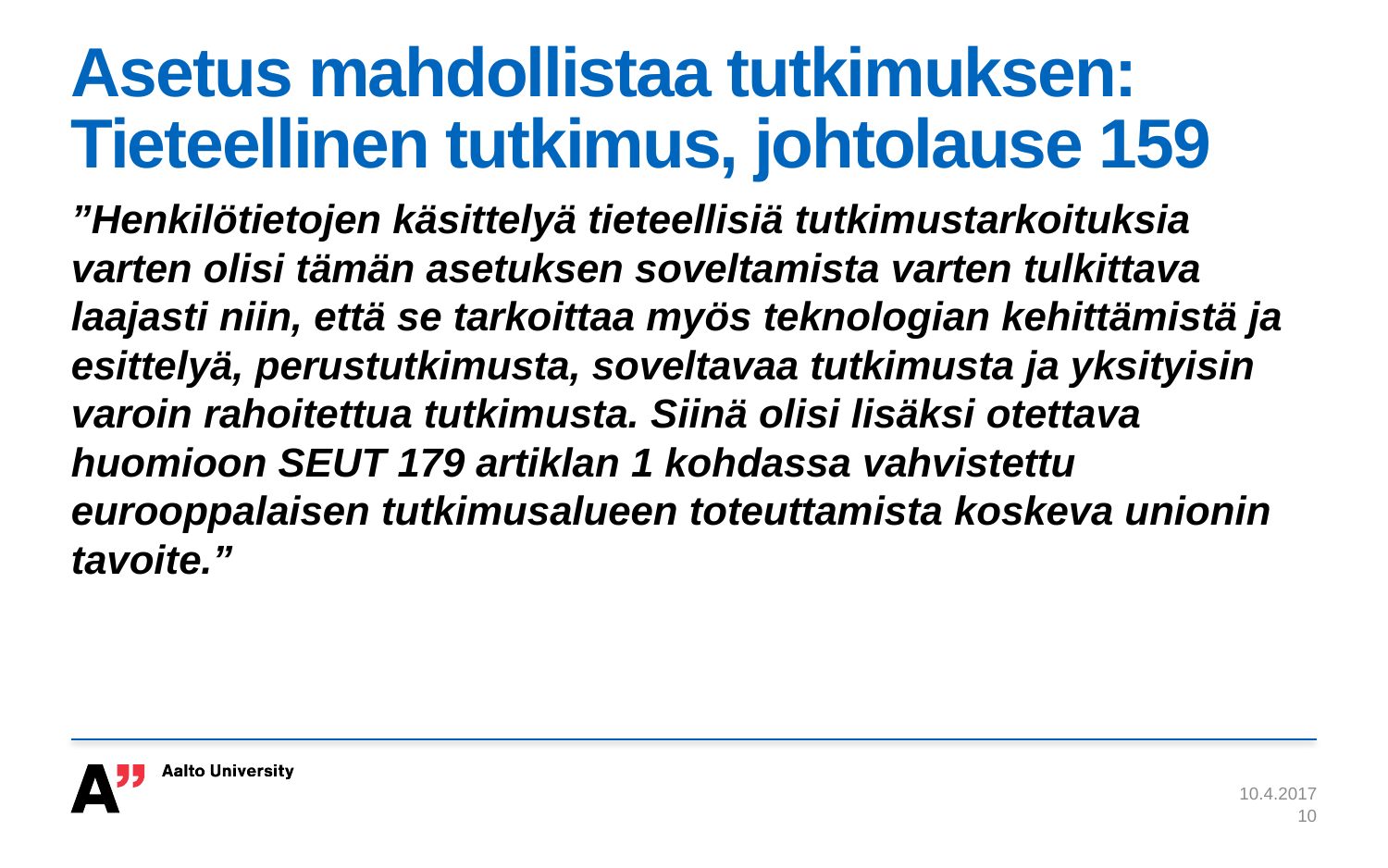

# Asetus mahdollistaa tutkimuksen: Tieteellinen tutkimus, johtolause 159
”Henkilötietojen käsittelyä tieteellisiä tutkimustarkoituksia varten olisi tämän asetuksen soveltamista varten tulkittava laajasti niin, että se tarkoittaa myös teknologian kehittämistä ja esittelyä, perustutkimusta, soveltavaa tutkimusta ja yksityisin varoin rahoitettua tutkimusta. Siinä olisi lisäksi otettava huomioon SEUT 179 artiklan 1 kohdassa vahvistettu eurooppalaisen tutkimusalueen toteuttamista koskeva unionin tavoite.”

10.4.2017
10